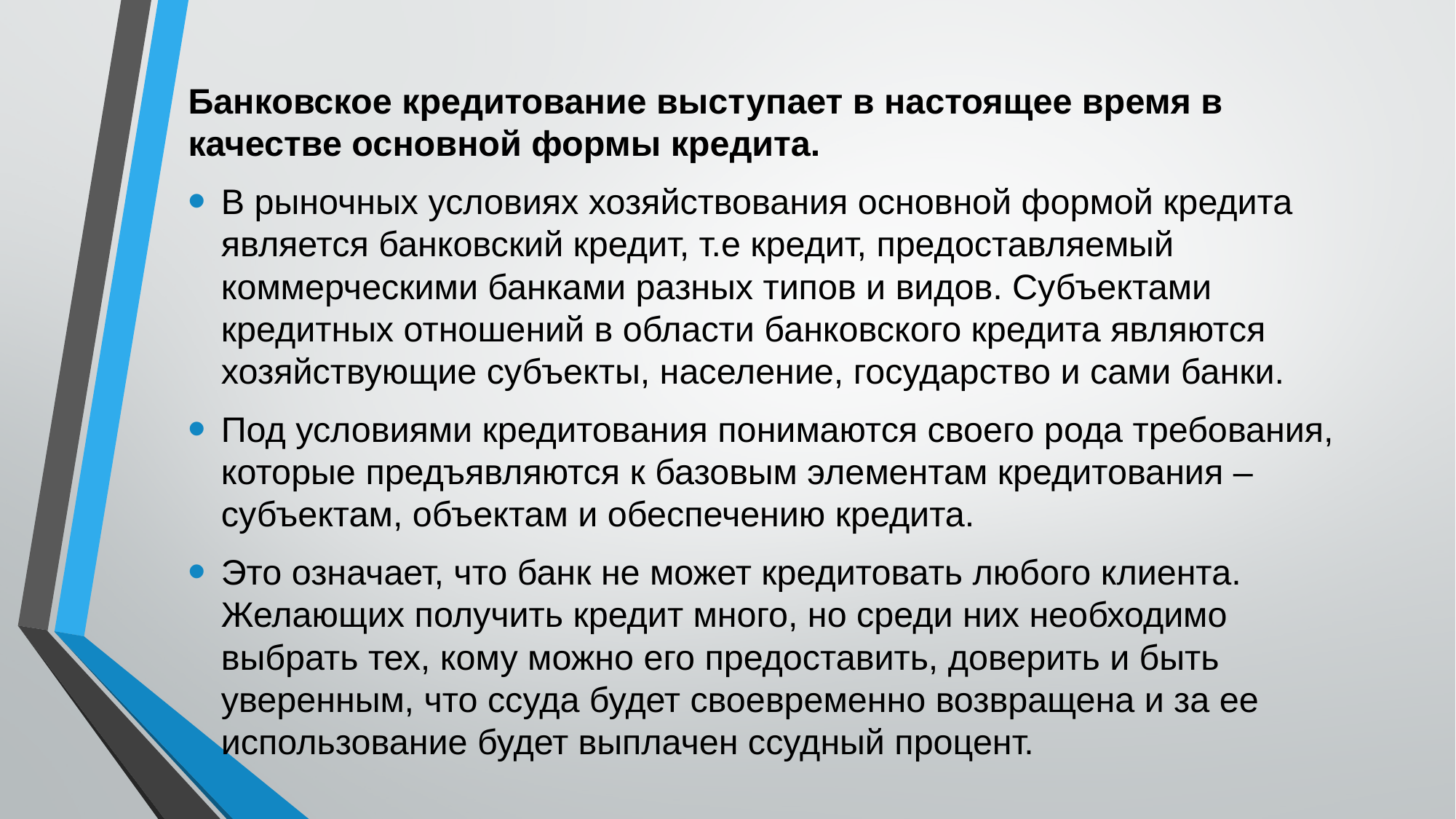

Банковское кредитование выступает в настоящее время в качестве основной формы кредита.
В рыночных условиях хозяйствования основной формой кредита является банковский кредит, т.е кредит, предоставляемый коммерческими банками разных типов и видов. Субъектами кредитных отношений в области банковского кредита являются хозяйствующие субъекты, население, государство и сами банки.
Под условиями кредитования понимаются своего рода требования, которые предъявляются к базовым элементам кредитования – субъектам, объектам и обеспечению кредита.
Это означает, что банк не может кредитовать любого клиента. Желающих получить кредит много, но среди них необходимо выбрать тех, кому можно его предоставить, доверить и быть уверенным, что ссуда будет своевременно возвращена и за ее использование будет выплачен ссудный процент.